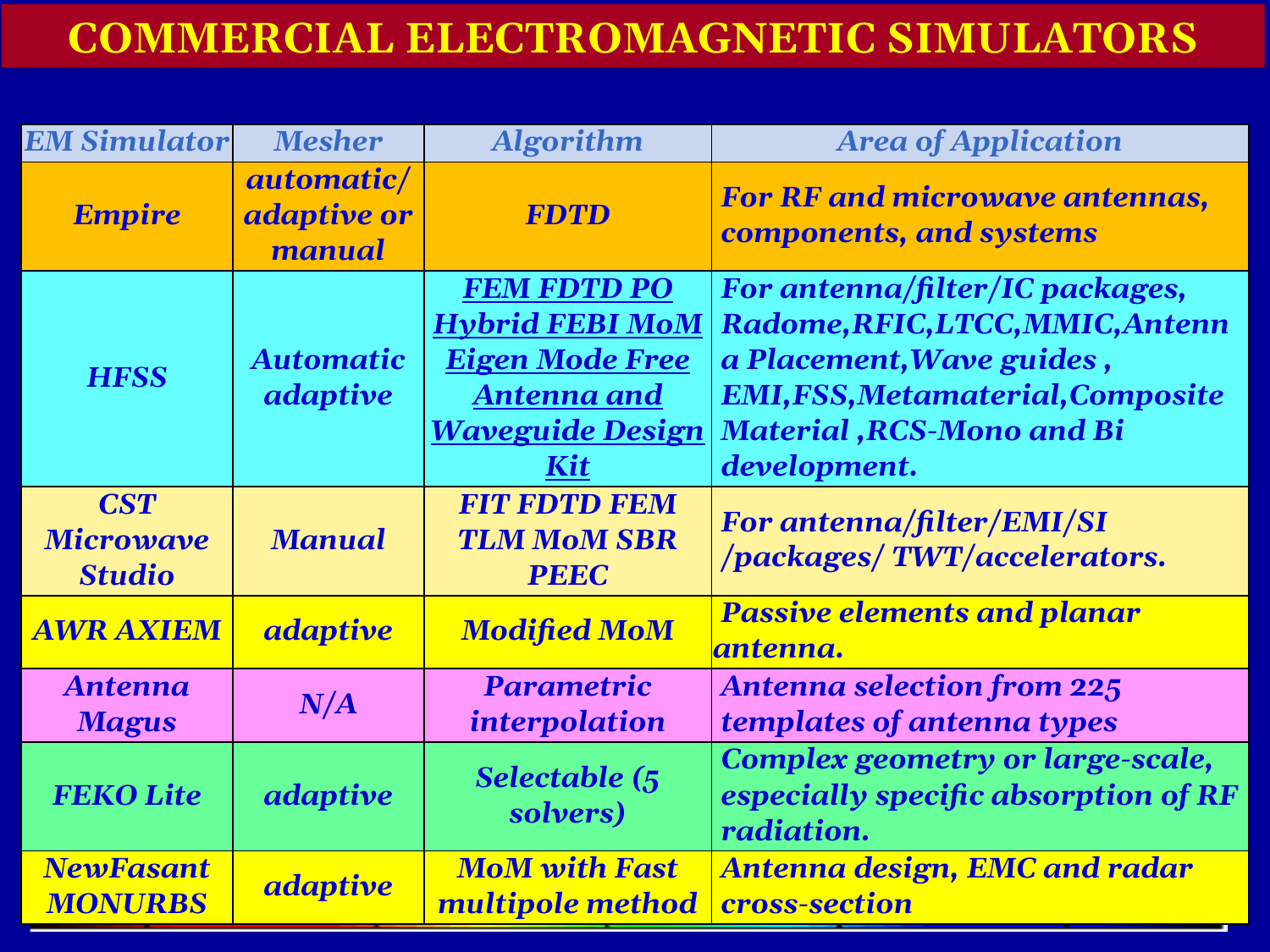

COMMERCIAL ELECTROMAGNETIC SIMULATORS
| EM Simulator | Mesher | Algorithm | Area of Application |
| --- | --- | --- | --- |
| Empire | automatic/ adaptive or manual | FDTD | For RF and microwave antennas, components, and systems |
| HFSS | Automatic adaptive | FEM FDTD PO Hybrid FEBI MoM Eigen Mode Free Antenna and Waveguide Design Kit | For antenna/filter/IC packages, Radome,RFIC,LTCC,MMIC,Antenna Placement,Wave guides , EMI,FSS,Metamaterial,Composite Material ,RCS-Mono and Bi development. |
| CST Microwave Studio | Manual | FIT FDTD FEM TLM MoM SBR PEEC | For antenna/filter/EMI/SI /packages/ TWT/accelerators. |
| AWR AXIEM | adaptive | Modified MoM | Passive elements and planar antenna. |
| Antenna Magus | N/A | Parametric interpolation | Antenna selection from 225 templates of antenna types |
| FEKO Lite | adaptive | Selectable (5 solvers) | Complex geometry or large-scale, especially specific absorption of RF radiation. |
| NewFasant MONURBS | adaptive | MoM with Fast multipole method | Antenna design, EMC and radar cross-section |